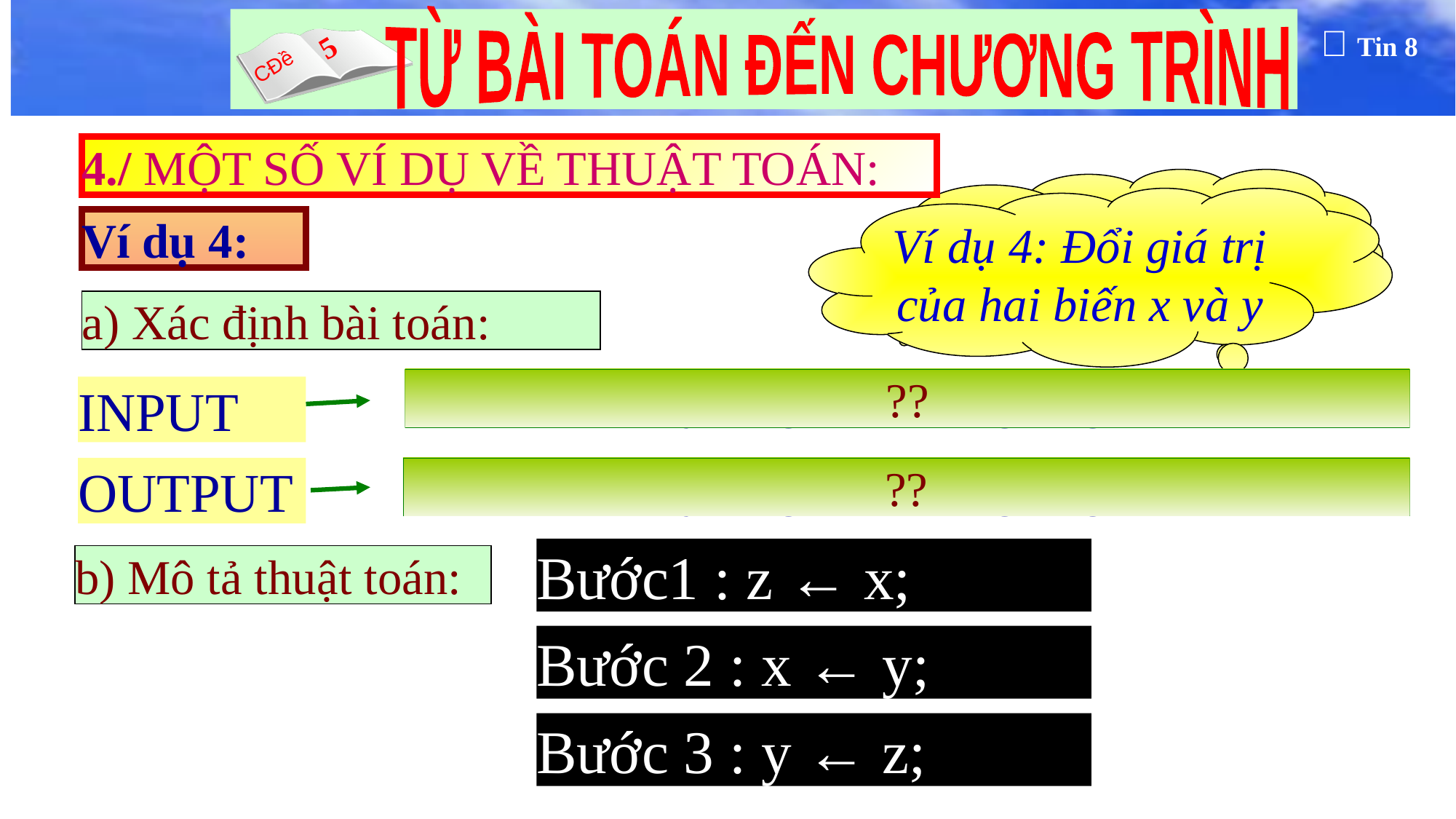

4./ MỘT SỐ VÍ DỤ VỀ THUẬT TOÁN:
Em hãy trình bày
ví dụ 4?
Ví dụ 4: Đổi giá trị của hai biến x và y
Ví dụ 4:
a) Xác định bài toán:
??
Hai biến x và y có giá trị tương ứng là a và b
INPUT

OUTPUT
??
Hai biến x và y có giá trị tương ứng là b và a

Bước1 : z ← x;
b) Mô tả thuật toán:
Bước 2 : x ← y;
Bước 3 : y ← z;